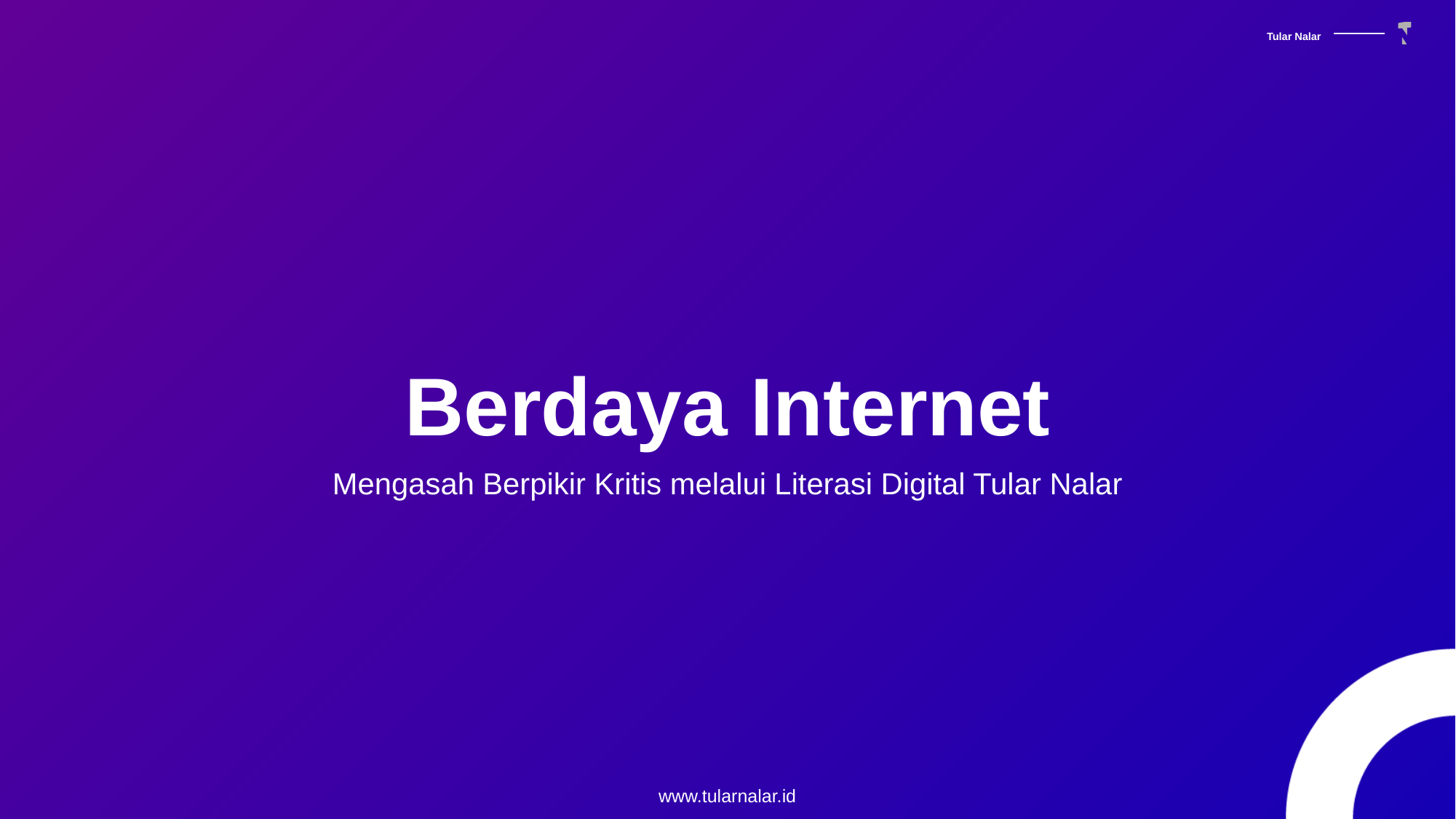

Berdaya Internet
Mengasah Berpikir Kritis melalui Literasi Digital Tular Nalar